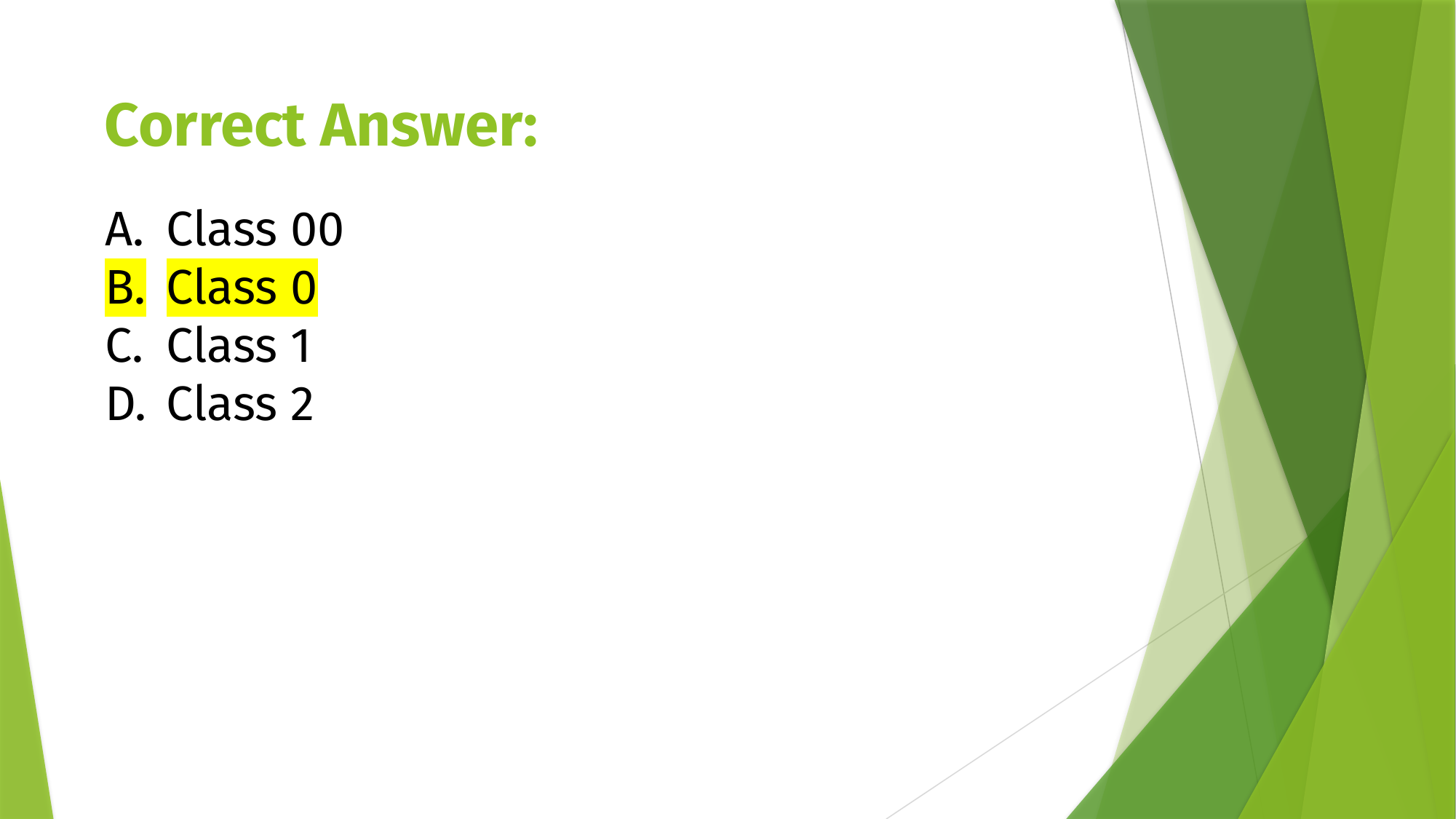

Correct Answer:
Class 00
Class 0
Class 1
Class 2